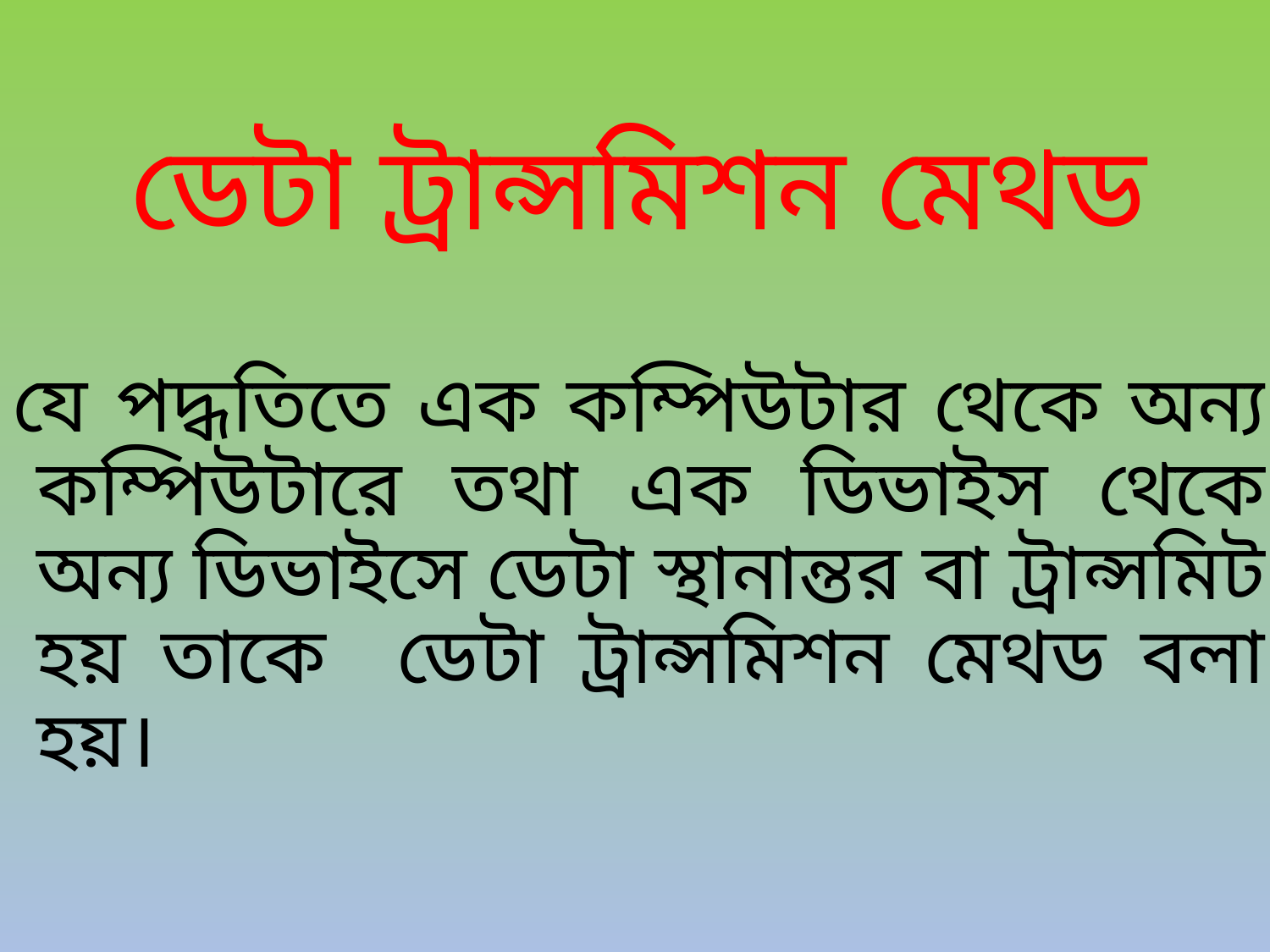

ডেটা ট্রান্সমিশন মেথড

যে পদ্ধতিতে এক কম্পিউটার থেকে অন্য কম্পিউটারে তথা এক ডিভাইস থেকে অন্য ডিভাইসে ডেটা স্থানান্তর বা ট্রান্সমিট হয় তাকে  ডেটা ট্রান্সমিশন মেথড বলা হয়।